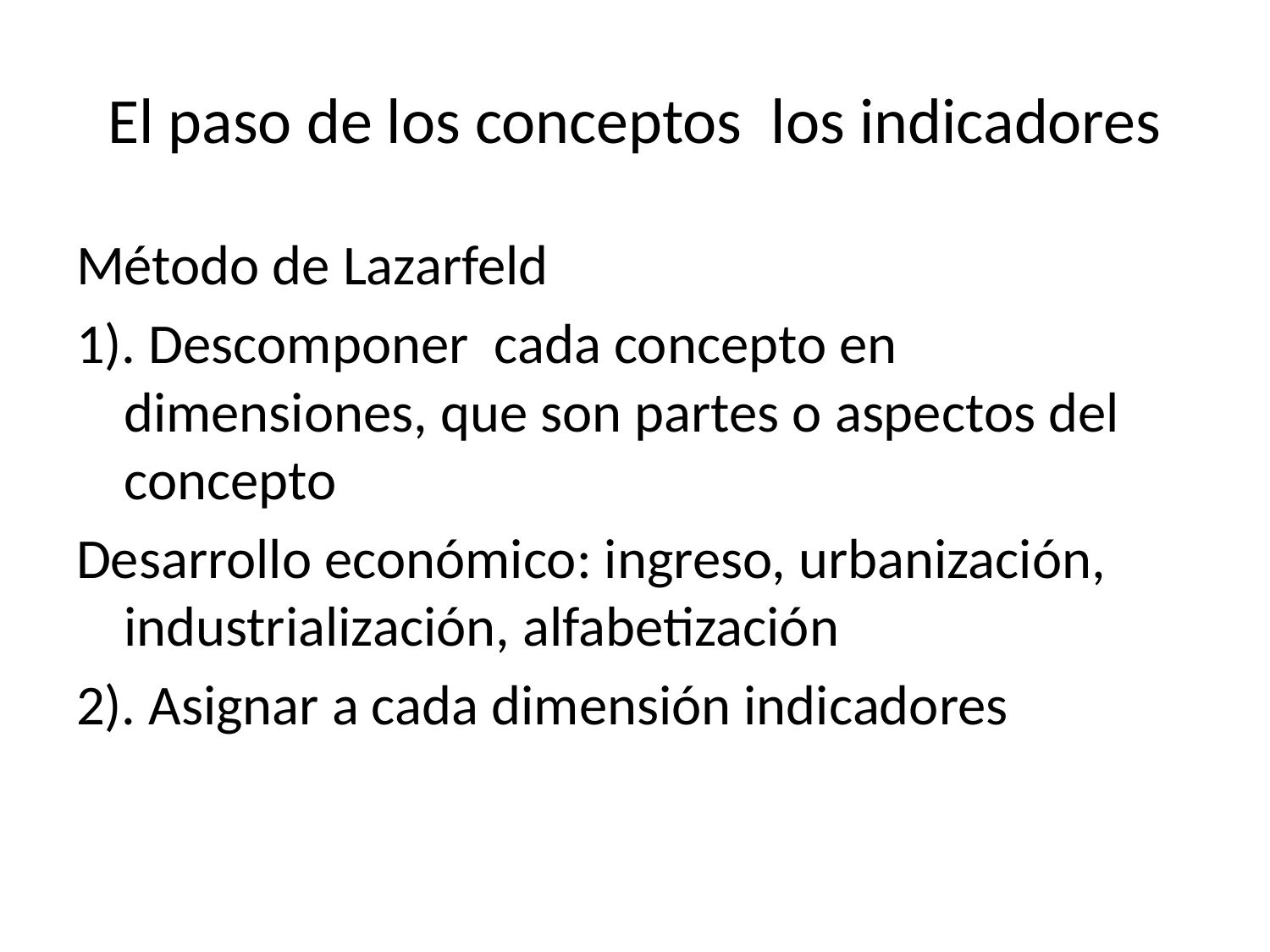

# El paso de los conceptos  los indicadores
Método de Lazarfeld
1). Descomponer  cada concepto en dimensiones, que son partes o aspectos del concepto
Desarrollo económico: ingreso, urbanización, industrialización, alfabetización
2). Asignar a cada dimensión indicadores